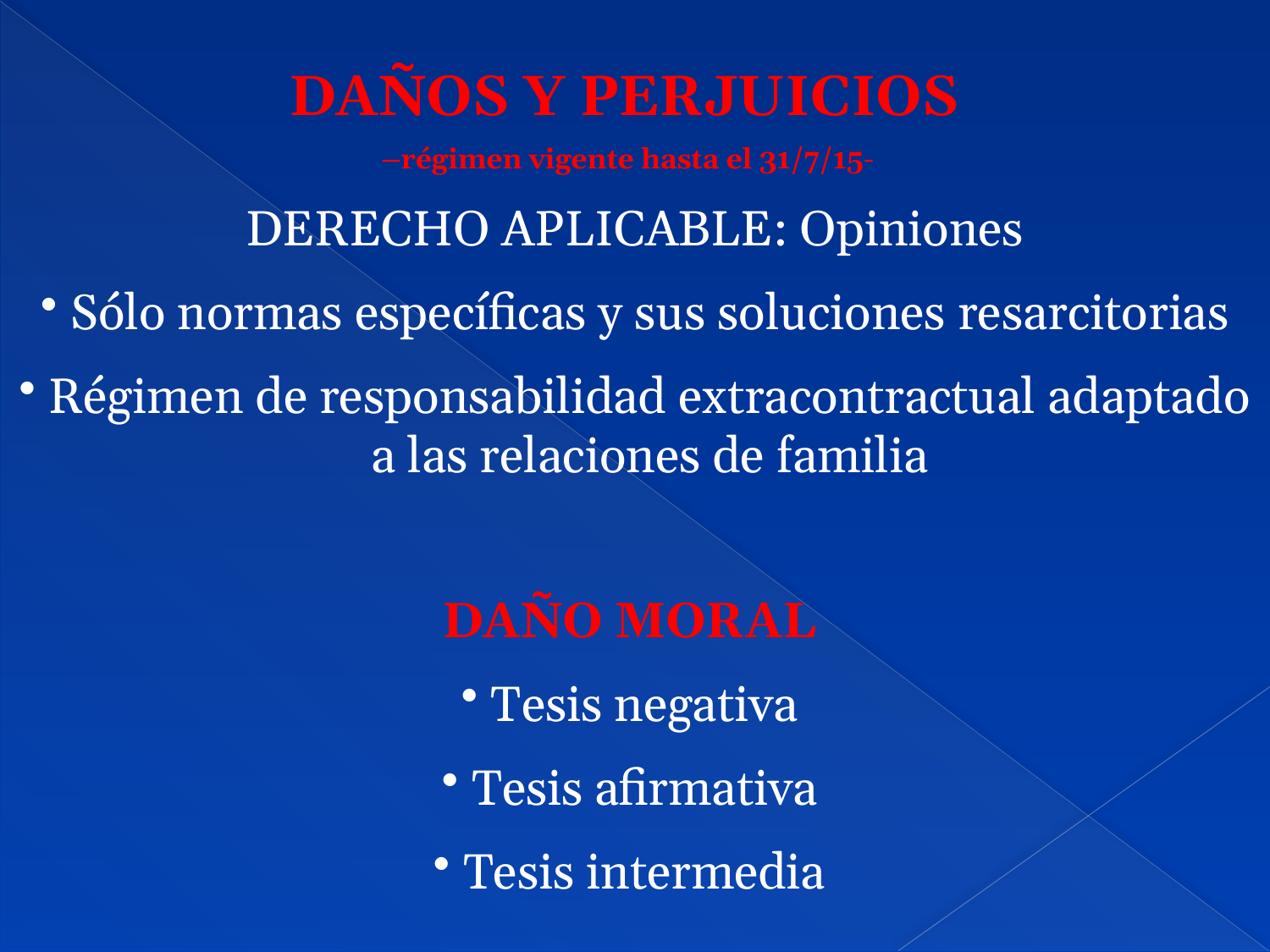

DAÑOS Y PERJUICIOS
 –régimen vigente hasta el 31/7/15-

DERECHO APLICABLE: Opiniones
Sólo normas específicas y sus soluciones resarcitorias
Régimen de responsabilidad extracontractual adaptado a las relaciones de familia
DAÑO MORAL
Tesis negativa
Tesis afirmativa
Tesis intermedia